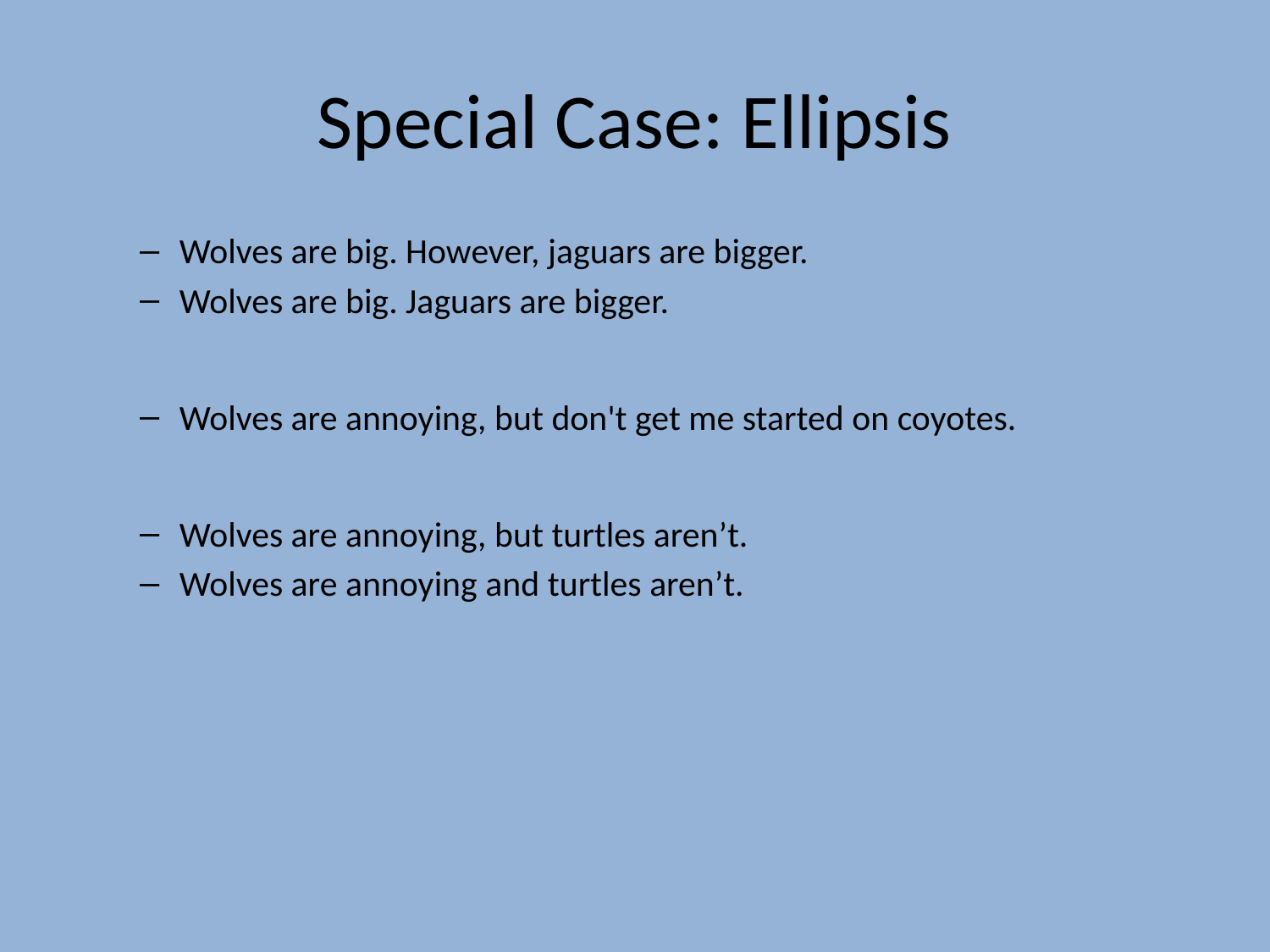

# Special Case: Ellipsis
Wolves are big. However, jaguars are bigger.
Wolves are big. Jaguars are bigger.

Wolves are annoying, but don't get me started on coyotes.

Wolves are annoying, but turtles aren’t.
Wolves are annoying and turtles aren’t.